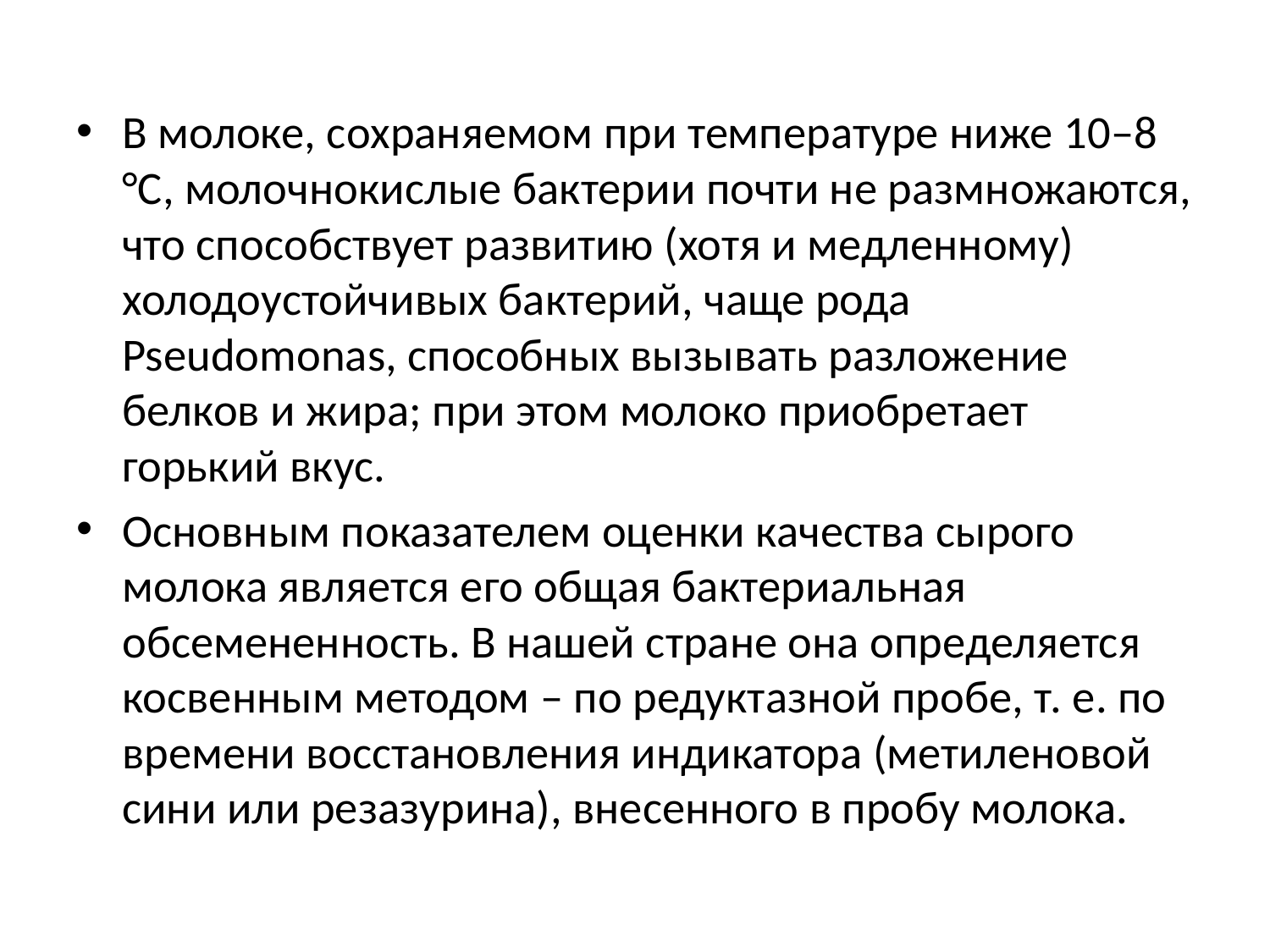

В молоке, сохраняемом при температуре ниже 10–8 °С, молочнокислые бактерии почти не размножаются, что способствует развитию (хотя и медленному) холодоустойчивых бактерий, чаще рода Pseudomonas, способных вызывать разложение белков и жира; при этом молоко приобретает горький вкус.
Основным показателем оценки качества сырого молока является его общая бактериальная обсемененность. В нашей стране она определяется косвенным методом – по редуктазной пробе, т. е. по времени восстановления индикатора (метиленовой сини или резазурина), внесенного в пробу молока.